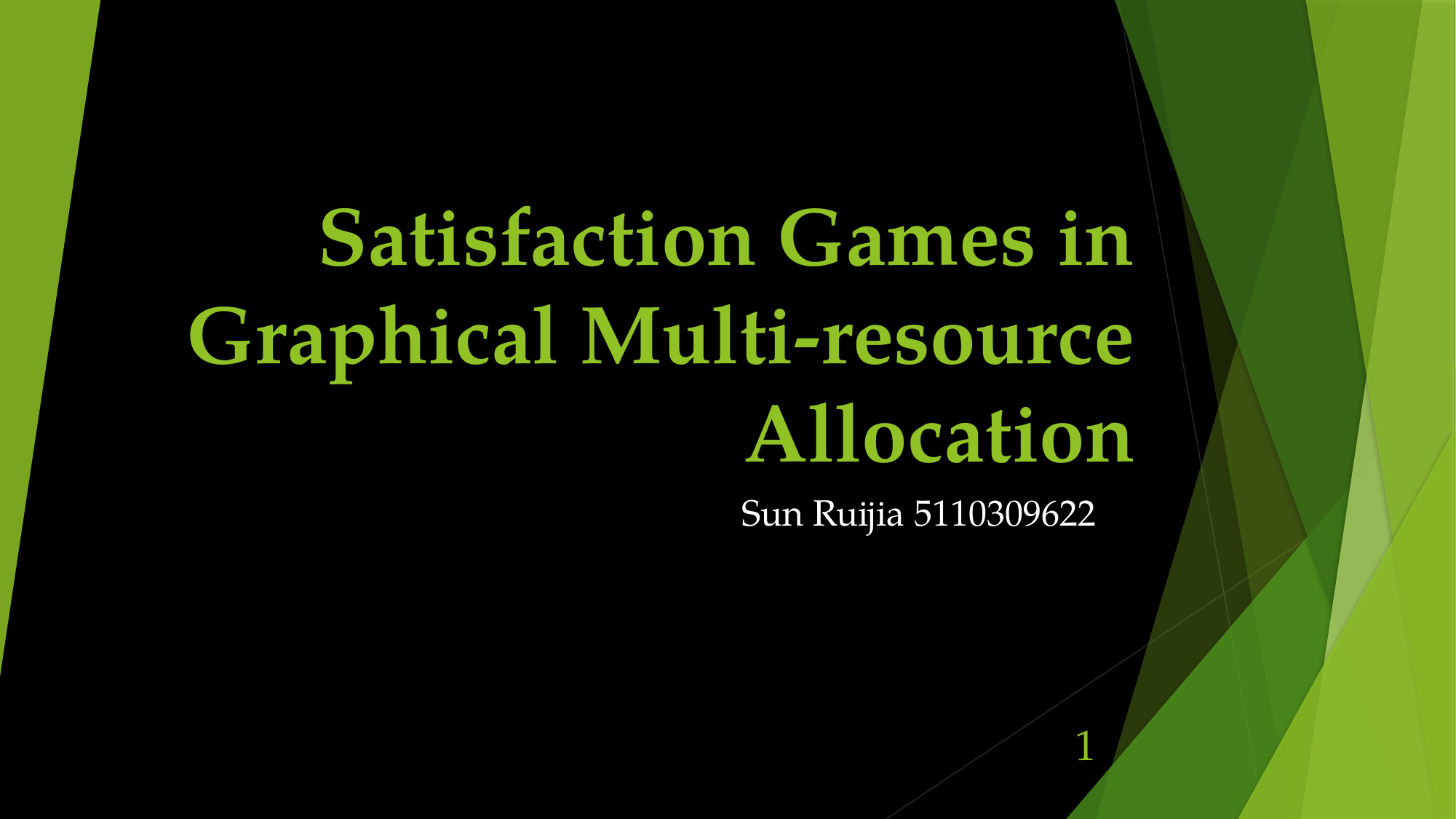

# Satisfaction Games in Graphical Multi-resource Allocation
Sun Ruijia 5110309622
1